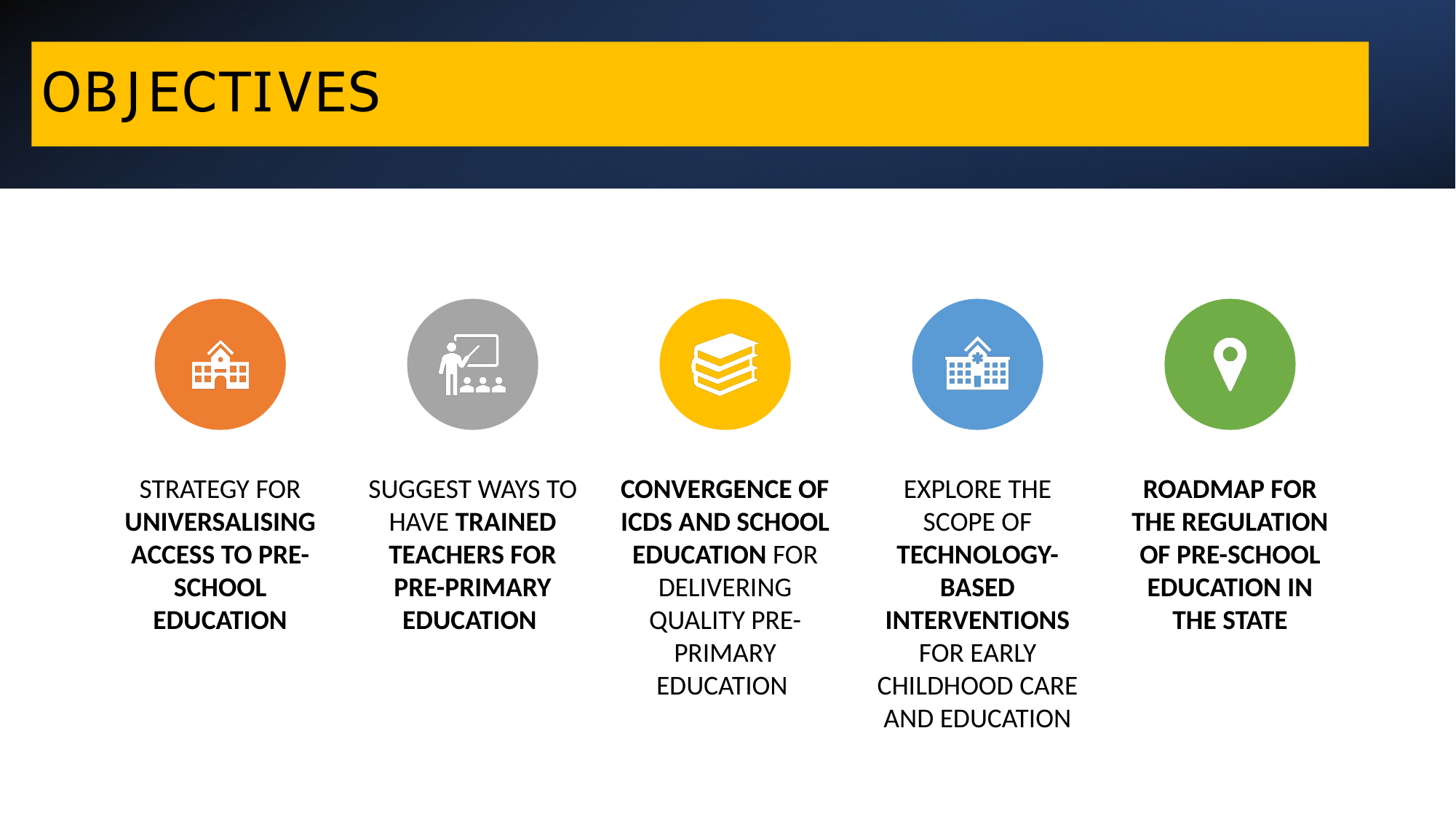

# OBJECTIVES
Strategy for universalising access to pre-school education
Suggest ways to have trained teachers for pre-primary education
Convergence of ICDS and School Education for delivering quality pre-primary education
Explore the scope of technology-based interventions for Early Childhood Care and Education
Roadmap for the regulation of pre-school education in the State